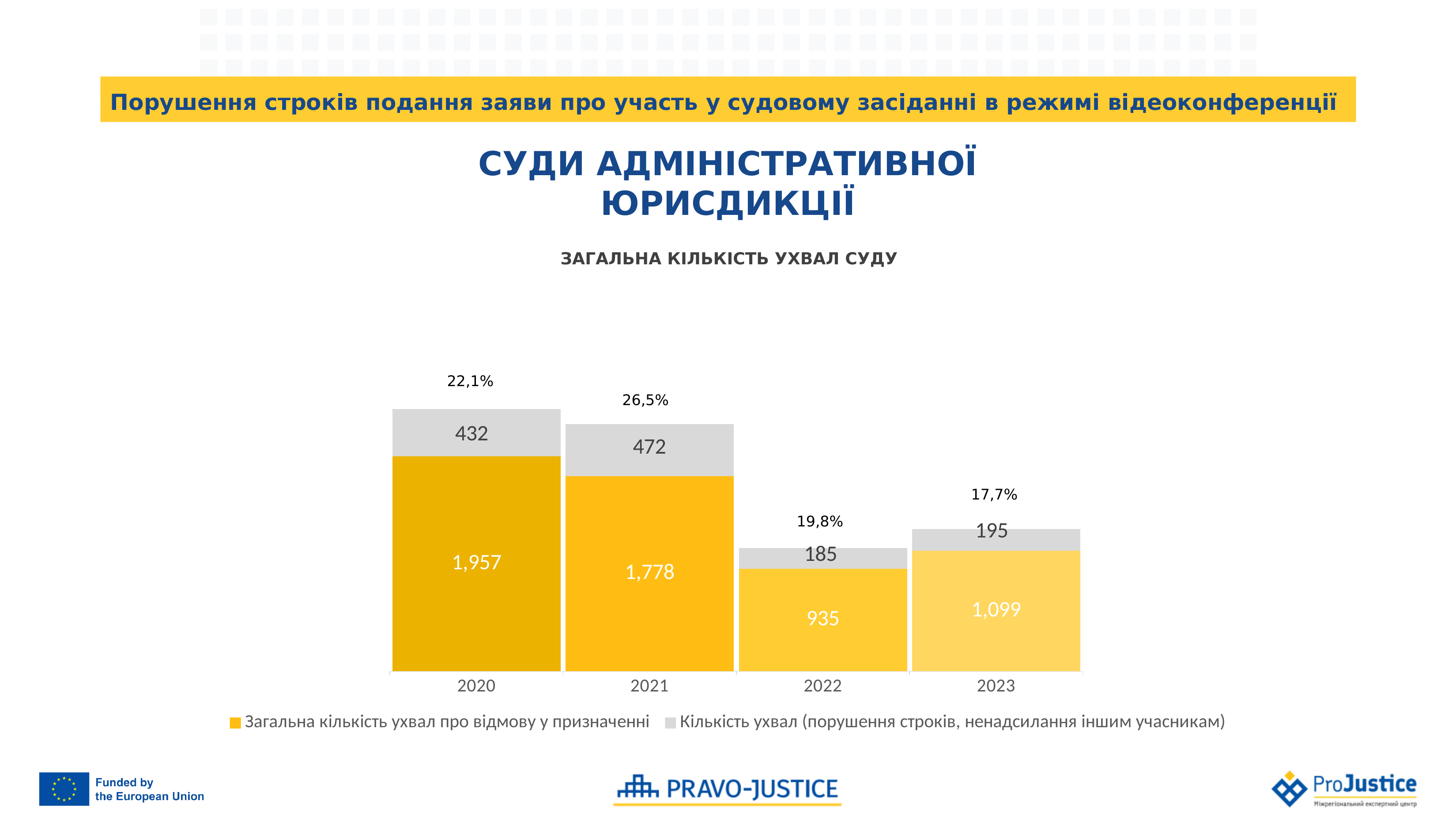

Порушення строків подання заяви про участь у судовому засіданні в режимі відеоконференції
СУДИ АДМІНІСТРАТИВНОЇ ЮРИСДИКЦІЇ
ЗАГАЛЬНА КІЛЬКІСТЬ УХВАЛ СУДУ

### Chart

| Category | Загальна кількість ухвал про відмову у призначенні | Кількість ухвал (порушення строків, ненадсилання іншим учасникам) |
|---|---|---|
| 2020 | 1957.0 | 432.0 |
| 2021 | 1778.0 | 472.0 |
| 2022 | 935.0 | 185.0 |
| 2023 | 1099.0 | 195.0 |
22,1%
26,5%
17,7%
19,8%